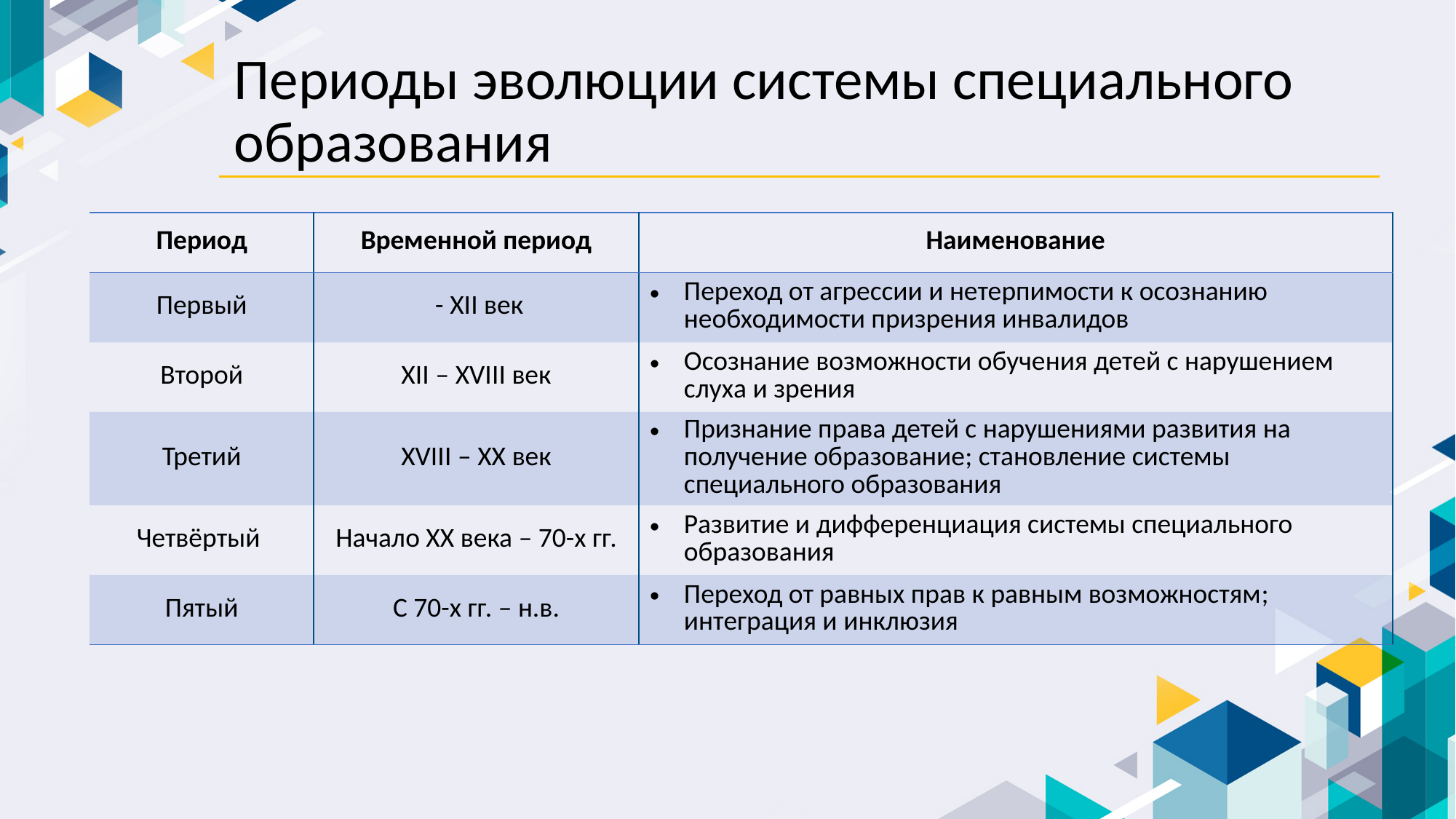

# Периоды эволюции системы специального образования
| Период | Временной период | Наименование |
| --- | --- | --- |
| Первый | - XII век | Переход от агрессии и нетерпимости к осознанию необходимости призрения инвалидов |
| Второй | XII – XVIII век | Осознание возможности обучения детей с нарушением слуха и зрения |
| Третий | XVIII – XX век | Признание права детей с нарушениями развития на получение образование; становление системы специального образования |
| Четвёртый | Начало XX века – 70-х гг. | Развитие и дифференциация системы специального образования |
| Пятый | С 70-х гг. – н.в. | Переход от равных прав к равным возможностям; интеграция и инклюзия |